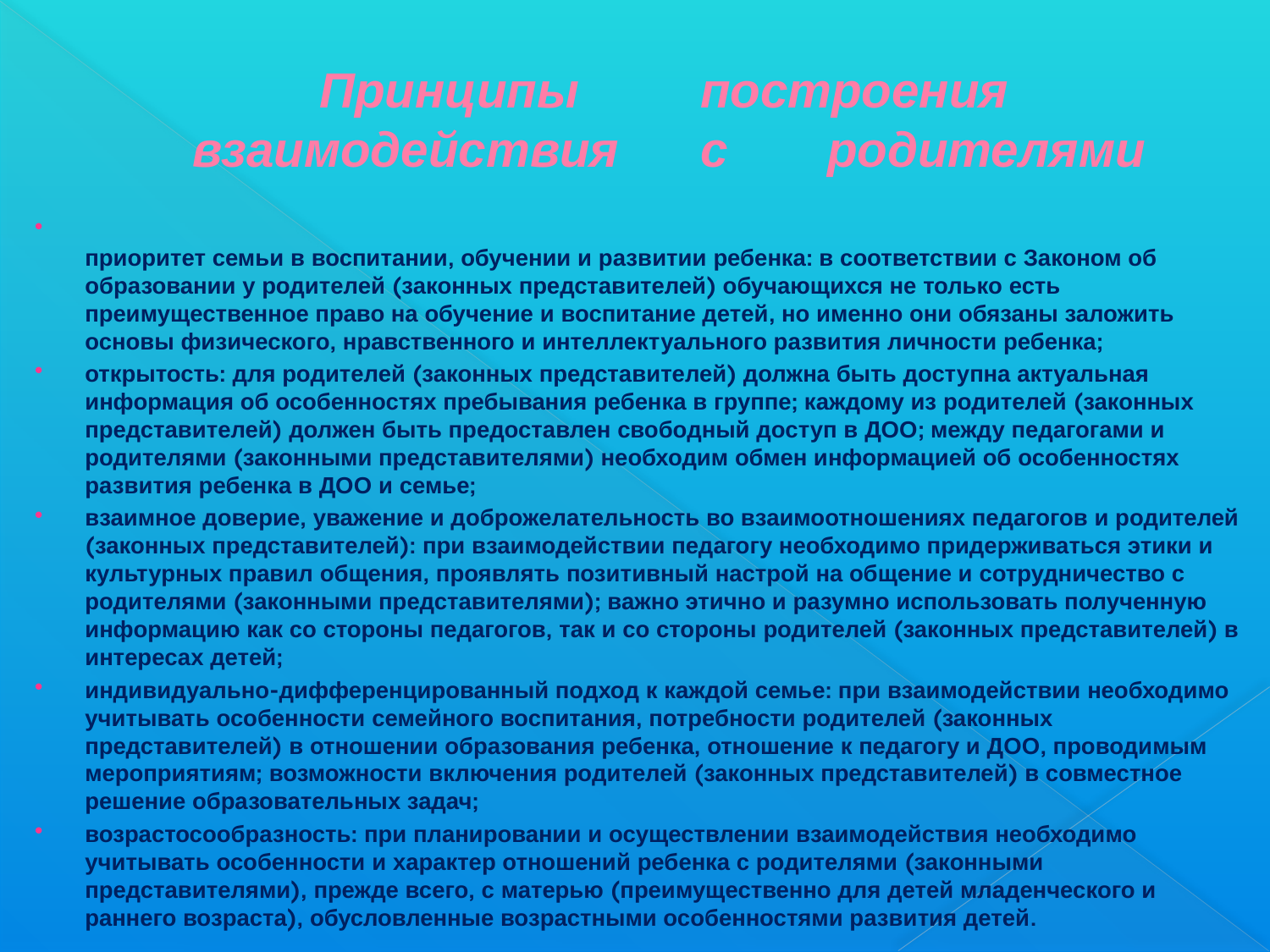

# Принципы	построения	взаимодействия	с	родителями

приоритет семьи в воспитании, обучении и развитии ребенка: в соответствии с Законом об образовании у родителей (законных представителей) обучающихся не только есть преимущественное право на обучение и воспитание детей, но именно они обязаны заложить основы физического, нравственного и интеллектуального развития личности ребенка;
открытость: для родителей (законных представителей) должна быть доступна актуальная информация об особенностях пребывания ребенка в группе; каждому из родителей (законных представителей) должен быть предоставлен свободный доступ в ДОО; между педагогами и родителями (законными представителями) необходим обмен информацией об особенностях развития ребенка в ДОО и семье;
взаимное доверие, уважение и доброжелательность во взаимоотношениях педагогов и родителей (законных представителей): при взаимодействии педагогу необходимо придерживаться этики и культурных правил общения, проявлять позитивный настрой на общение и сотрудничество с родителями (законными представителями); важно этично и разумно использовать полученную информацию как со стороны педагогов, так и со стороны родителей (законных представителей) в интересах детей;
индивидуально-дифференцированный подход к каждой семье: при взаимодействии необходимо учитывать особенности семейного воспитания, потребности родителей (законных представителей) в отношении образования ребенка, отношение к педагогу и ДОО, проводимым мероприятиям; возможности включения родителей (законных представителей) в совместное решение образовательных задач;
возрастосообразность: при планировании и осуществлении взаимодействия необходимо учитывать особенности и характер отношений ребенка с родителями (законными представителями), прежде всего, с матерью (преимущественно для детей младенческого и раннего возраста), обусловленные возрастными особенностями развития детей.